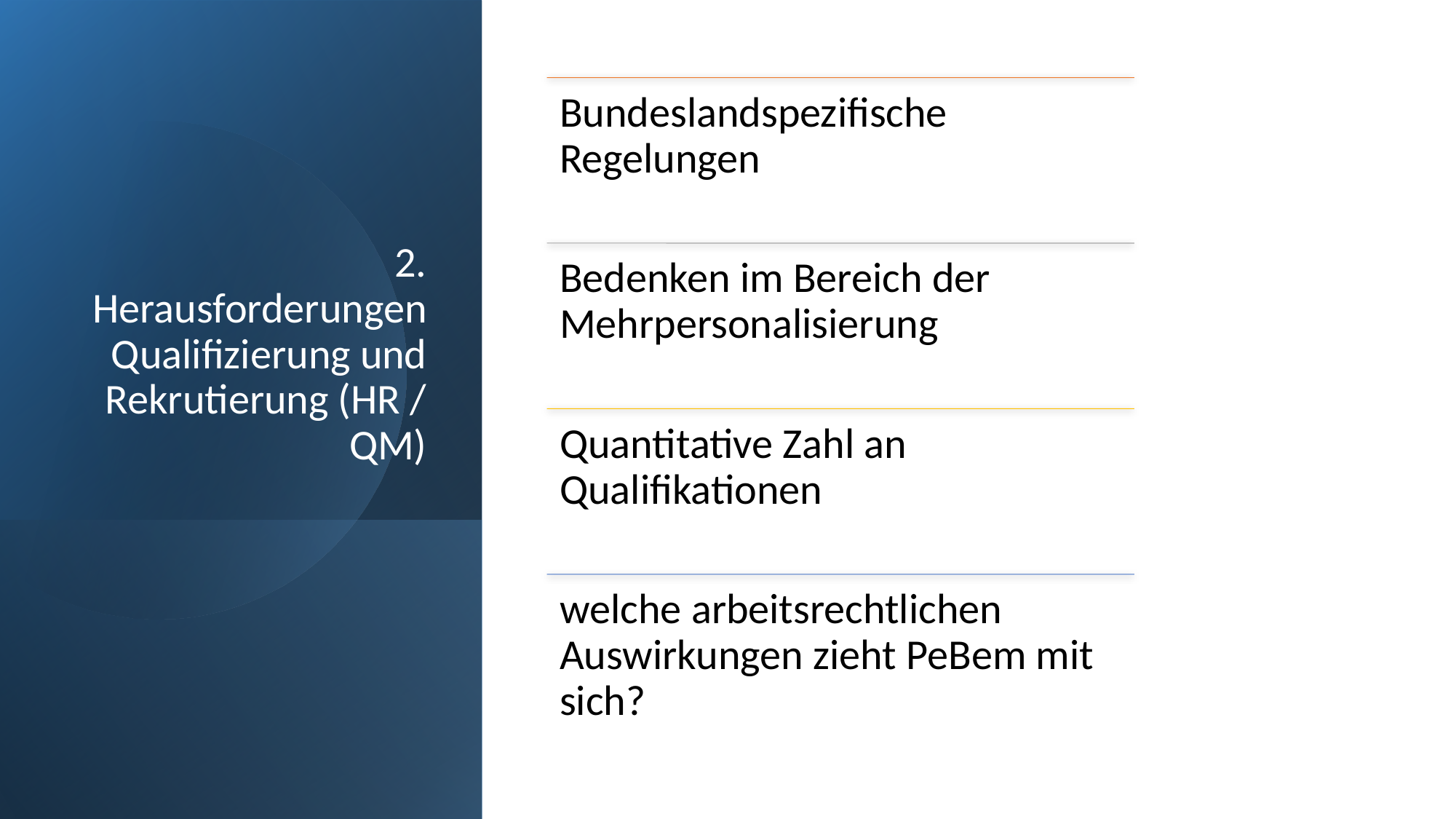

# 2. Herausforderungen Qualifizierung und Rekrutierung (HR / QM)
Bundeslandspezifische Regelungen
Bedenken im Bereich der Mehrpersonalisierung
Quantitative Zahl an Qualifikationen
welche arbeitsrechtlichen Auswirkungen zieht PeBem mit sich?